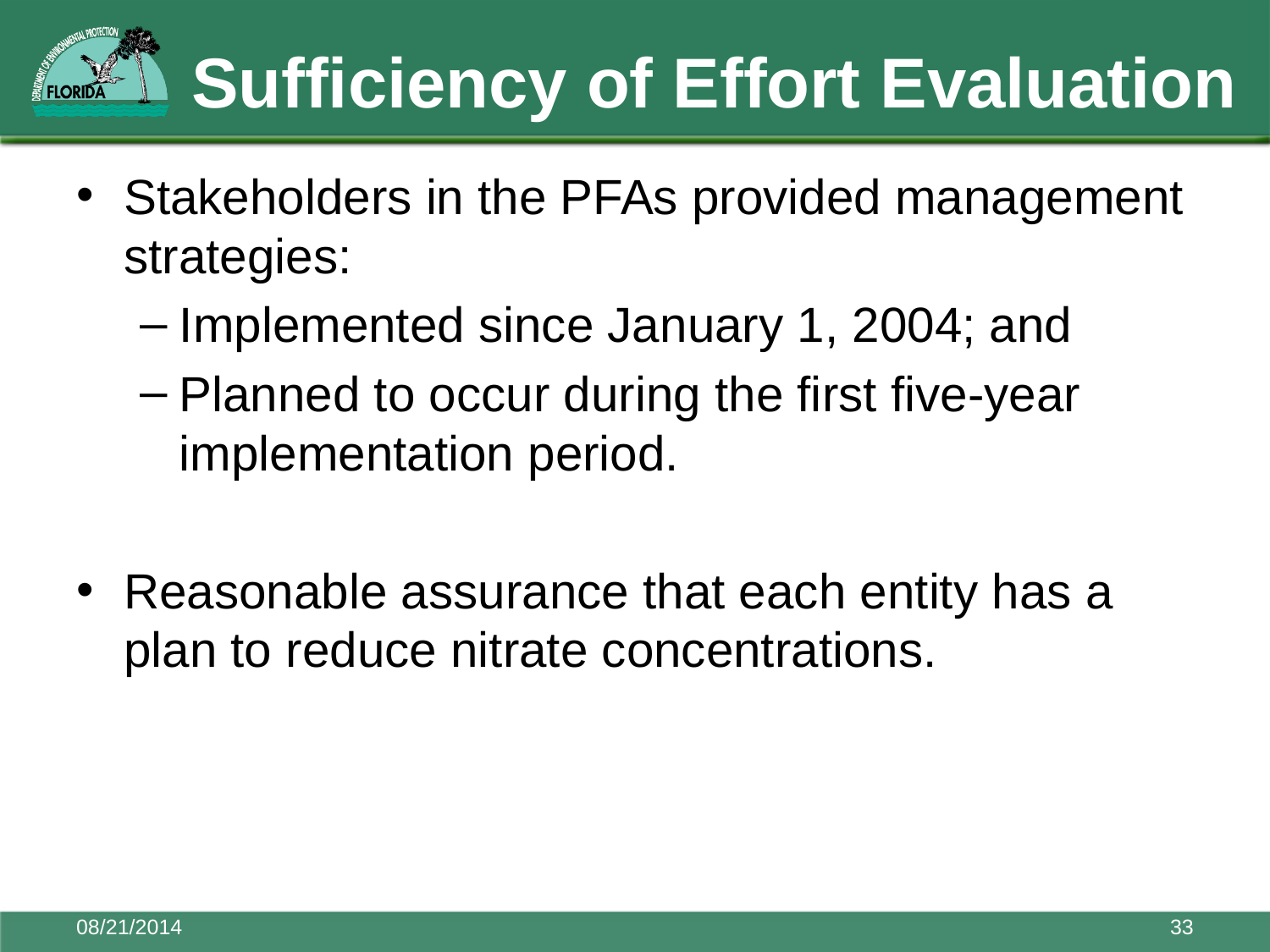

# Sufficiency of Effort Evaluation
Stakeholders in the PFAs provided management strategies:
Implemented since January 1, 2004; and
Planned to occur during the first five-year implementation period.

Reasonable assurance that each entity has a plan to reduce nitrate concentrations.

08/21/2014
33